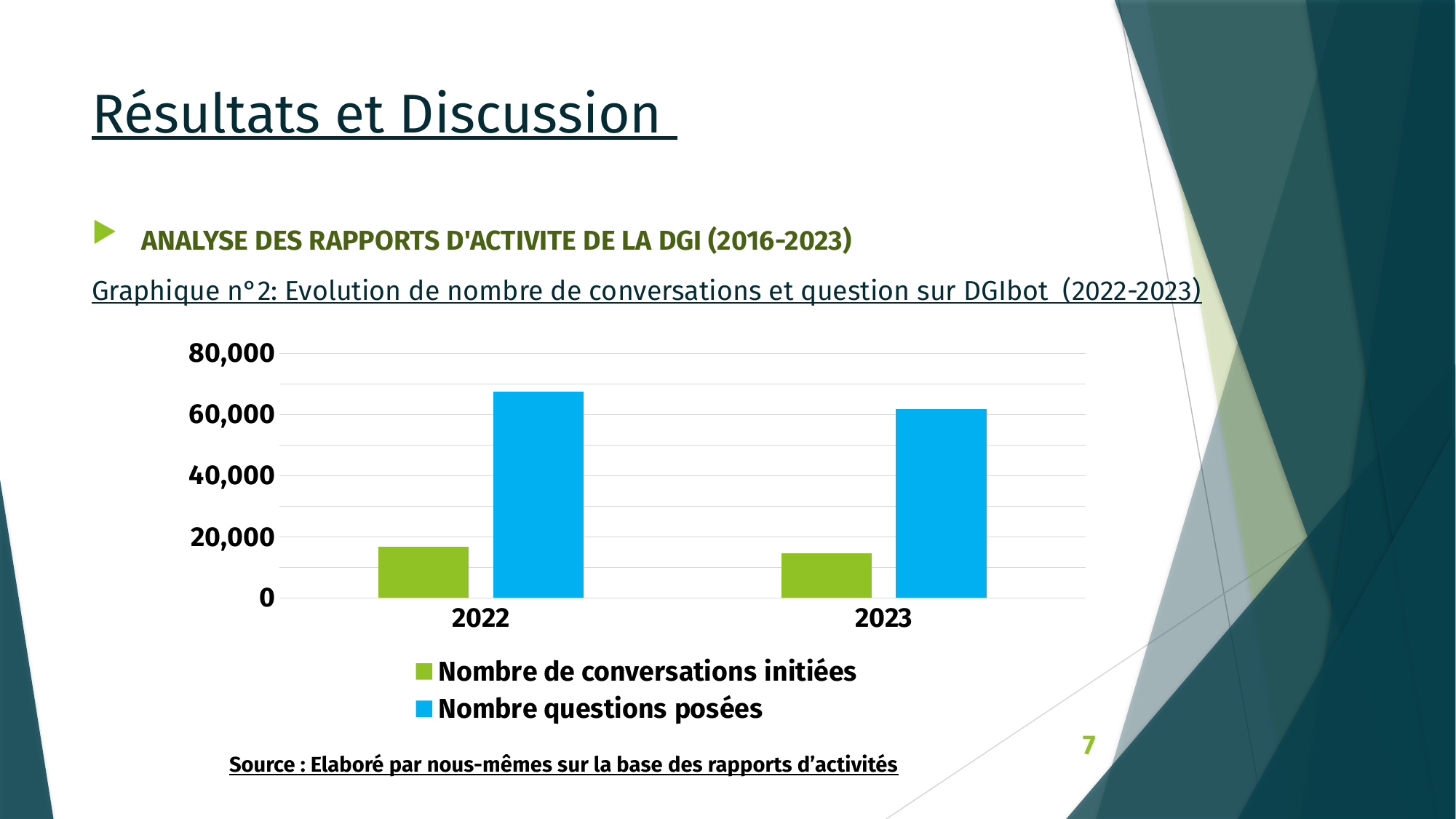

# Résultats et Discussion
 ANALYSE DES RAPPORTS D'ACTIVITE DE LA DGI (2016-2023)
Graphique n°2: Evolution de nombre de conversations et question sur DGIbot  (2022-2023)

### Chart

| Category | Nombre de conversations initiées | Nombre questions posées |
|---|---|---|
| 2022 | 16837.0 | 67405.0 |
| 2023 | 14664.0 | 61843.0 |
7
Source : Elaboré par nous-mêmes sur la base des rapports d’activités